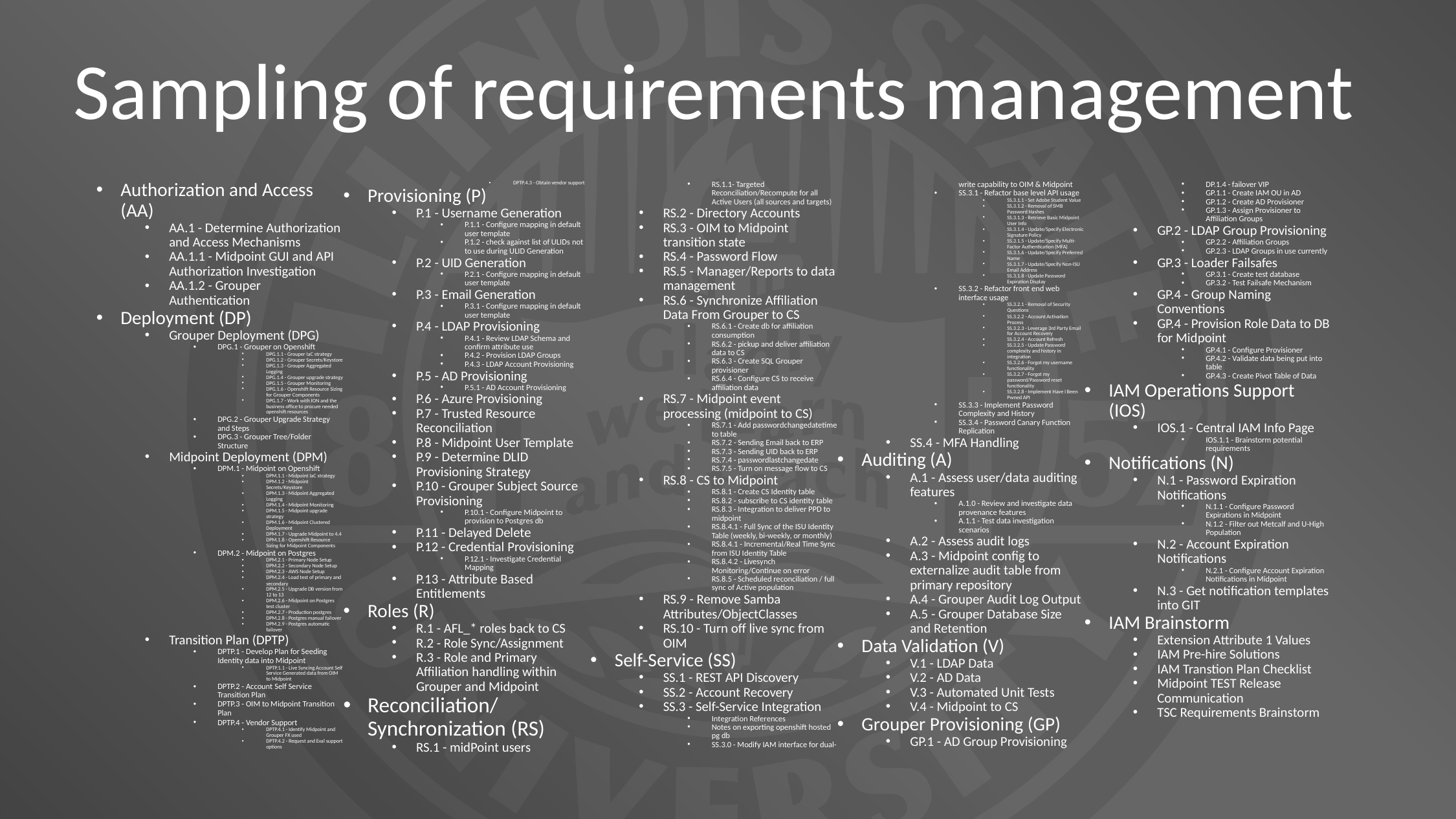

# Sampling of requirements management
Authorization and Access (AA)
AA.1 - Determine Authorization and Access Mechanisms
AA.1.1 - Midpoint GUI and API Authorization Investigation
AA.1.2 - Grouper Authentication
Deployment (DP)
Grouper Deployment (DPG)
DPG.1 - Grouper on Openshift
DPG.1.1 - Grouper IaC strategy
DPG.1.2 - Grouper Secrets/Keystore
DPG.1.3 - Grouper Aggregated Logging
DPG.1.4 - Grouper upgrade strategy
DPG.1.5 - Grouper Monitoring
DPG.1.6 - Openshift Resource Sizing for Grouper Components
DPG.1.7 - Work with ION and the business office to procure needed openshift resources
DPG.2 - Grouper Upgrade Strategy and Steps
DPG.3 - Grouper Tree/Folder Structure
Midpoint Deployment (DPM)
DPM.1 - Midpoint on Openshift
DPM.1.1 - Midpoint IaC strategy
DPM.1.2 - Midpoint Secrets/Keystore
DPM.1.3 - Midpoint Aggregated Logging
DPM.1.4 - Midpoint Monitoring
DPM.1.5 - Midpoint upgrade strategy
DPM.1.6 - Midpoint Clustered Deployment
DPM.1.7 - Upgrade Midpoint to 4.4
DPM.1.8 - Openshift Resource Sizing for Midpoint Components
DPM.2 - Midpoint on Postgres
DPM.2.1 - Primary Node Setup
DPM.2.2 - Secondary Node Setup
DPM.2.3 - AWS Node Setup
DPM.2.4 - Load test of primary and secondary
DPM.2.5 - Upgrade DB version from 12 to 13
DPM.2.6 - Midpoint on Postgres test cluster
DPM.2.7 - Production postgres
DPM.2.8 - Postgres manual failover
DPM.2.9 - Postgres automatic failover
Transition Plan (DPTP)
DPTP.1 - Develop Plan for Seeding Identity data into Midpoint
DPTP.1.1 - Live Syncing Account Self Service Generated data from OIM to Midpoint
DPTP.2 - Account Self Service Transition Plan
DPTP.3 - OIM to Midpoint Transition Plan
DPTP.4 - Vendor Support
DPTP.4.1 - Identify Midpoint and Grouper FX used
DPTP.4.2 - Request and Eval support options
DPTP.4.3 - Obtain vendor support
Provisioning (P)
P.1 - Username Generation
P.1.1 - Configure mapping in default user template
P.1.2 - check against list of ULIDs not to use during ULID Generation
P.2 - UID Generation
P.2.1 - Configure mapping in default user template
P.3 - Email Generation
P.3.1 - Configure mapping in default user template
P.4 - LDAP Provisioning
P.4.1 - Review LDAP Schema and confirm attribute use
P.4.2 - Provision LDAP Groups
P.4.3 - LDAP Account Provisioning
P.5 - AD Provisioning
P.5.1 - AD Account Provisioning
P.6 - Azure Provisioning
P.7 - Trusted Resource Reconciliation
P.8 - Midpoint User Template
P.9 - Determine DLID Provisioning Strategy
P.10 - Grouper Subject Source Provisioning
P.10.1 - Configure Midpoint to provision to Postgres db
P.11 - Delayed Delete
P.12 - Credential Provisioning
P.12.1 - Investigate Credential Mapping
P.13 - Attribute Based Entitlements
Roles (R)
R.1 - AFL_* roles back to CS
R.2 - Role Sync/Assignment
R.3 - Role and Primary Affiliation handling within Grouper and Midpoint
Reconciliation/Synchronization (RS)
RS.1 - midPoint users
RS.1.1- Targeted Reconciliation/Recompute for all Active Users (all sources and targets)
RS.2 - Directory Accounts
RS.3 - OIM to Midpoint transition state
RS.4 - Password Flow
RS.5 - Manager/Reports to data management
RS.6 - Synchronize Affiliation Data From Grouper to CS
RS.6.1 - Create db for affiliation consumption
RS.6.2 - pickup and deliver affiliation data to CS
RS.6.3 - Create SQL Grouper provisioner
RS.6.4 - Configure CS to receive affiliation data
RS.7 - Midpoint event processing (midpoint to CS)
RS.7.1 - Add passwordchangedatetime to table
RS.7.2 - Sending Email back to ERP
RS.7.3 - Sending UID back to ERP
RS.7.4 - passwordlastchangedate
RS.7.5 - Turn on message flow to CS
RS.8 - CS to Midpoint
RS.8.1 - Create CS Identity table
RS.8.2 - subscribe to CS identity table
RS.8.3 - Integration to deliver PPD to midpoint
RS.8.4.1 - Full Sync of the ISU Identity Table (weekly, bi-weekly, or monthly)
RS.8.4.1 - Incremental/Real Time Sync from ISU Identity Table
RS.8.4.2 - Livesynch Monitoring/Continue on error
RS.8.5 - Scheduled reconciliation / full sync of Active population
RS.9 - Remove Samba Attributes/ObjectClasses
RS.10 - Turn off live sync from OIM
Self-Service (SS)
SS.1 - REST API Discovery
SS.2 - Account Recovery
SS.3 - Self-Service Integration
Integration References
Notes on exporting openshift hosted pg db
SS.3.0 - Modify IAM interface for dual-write capability to OIM & Midpoint
SS.3.1 - Refactor base level API usage
SS.3.1.1 - Set Adobe Student Value
SS.3.1.2 - Removal of SMB Password Hashes
SS.3.1.3 - Retrieve Basic Midpoint User Info
SS.3.1.4 - Update/Specify Electronic Signature Policy
SS.3.1.5 - Update/Specify Multi-Factor Authentication (MFA)
SS.3.1.6 - Update/Specify Preferred Name
SS.3.1.7 - Update/Specify Non-ISU Email Address
SS.3.1.8 - Update Password Expiration Display
SS.3.2 - Refactor front end web interface usage
SS.3.2.1 - Removal of Security Questions
SS.3.2.2 - Account Activation Process
SS.3.2.3 - Leverage 3rd Party Email for Account Recovery
SS.3.2.4 - Account Refresh
SS.3.2.5 - Update Password complexity and history in integration
SS.3.2.6 - Forgot my username functionality
SS.3.2.7 - Forgot my password/Password reset functionality
SS.3.2.8 - Implement Have I Been Pwned API
SS.3.3 - Implement Password Complexity and History
SS.3.4 - Password Canary Function Replication
SS.4 - MFA Handling
Auditing (A)
A.1 - Assess user/data auditing features
A.1.0 - Review and investigate data provenance features
A.1.1 - Test data investigation scenarios
A.2 - Assess audit logs
A.3 - Midpoint config to externalize audit table from primary repository
A.4 - Grouper Audit Log Output
A.5 - Grouper Database Size and Retention
Data Validation (V)
V.1 - LDAP Data
V.2 - AD Data
V.3 - Automated Unit Tests
V.4 - Midpoint to CS
Grouper Provisioning (GP)
GP.1 - AD Group Provisioning
DP.1.4 - failover VIP
GP.1.1 - Create IAM OU in AD
GP.1.2 - Create AD Provisioner
GP.1.3 - Assign Provisioner to Affiliation Groups
GP.2 - LDAP Group Provisioning
GP.2.2 - Affiliation Groups
GP.2.3 - LDAP Groups in use currently
GP.3 - Loader Failsafes
GP.3.1 - Create test database
GP.3.2 - Test Failsafe Mechanism
GP.4 - Group Naming Conventions
GP.4 - Provision Role Data to DB for Midpoint
GP.4.1 - Configure Provisioner
GP.4.2 - Validate data being put into table
GP.4.3 - Create Pivot Table of Data
IAM Operations Support (IOS)
IOS.1 - Central IAM Info Page
IOS.1.1 - Brainstorm potential requirements
Notifications (N)
N.1 - Password Expiration Notifications
N.1.1 - Configure Password Expirations in Midpoint
N.1.2 - Filter out Metcalf and U-High Population
N.2 - Account Expiration Notifications
N.2.1 - Configure Account Expiration Notifications in Midpoint
N.3 - Get notification templates into GIT
IAM Brainstorm
Extension Attribute 1 Values
IAM Pre-hire Solutions
IAM Transtion Plan Checklist
Midpoint TEST Release Communication
TSC Requirements Brainstorm